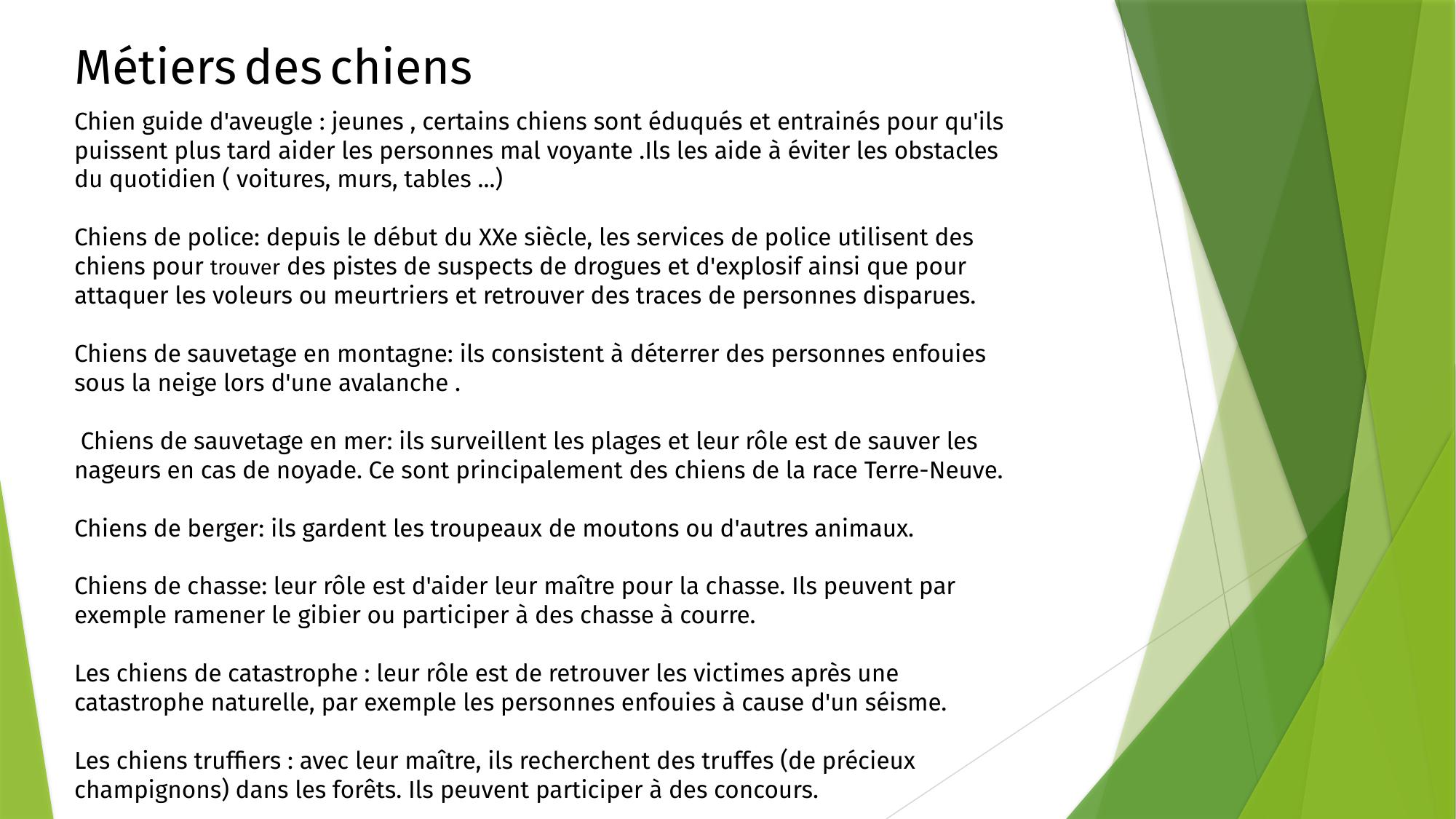

Métiers des chiens
Chien guide d'aveugle : jeunes , certains chiens sont éduqués et entrainés pour qu'ils puissent plus tard aider les personnes mal voyante .Ils les aide à éviter les obstacles du quotidien ( voitures, murs, tables ...)

Chiens de police: depuis le début du XXe siècle, les services de police utilisent des chiens pour trouver des pistes de suspects de drogues et d'explosif ainsi que pour attaquer les voleurs ou meurtriers et retrouver des traces de personnes disparues.

Chiens de sauvetage en montagne: ils consistent à déterrer des personnes enfouies sous la neige lors d'une avalanche .

 Chiens de sauvetage en mer: ils surveillent les plages et leur rôle est de sauver les nageurs en cas de noyade. Ce sont principalement des chiens de la race Terre-Neuve.

Chiens de berger: ils gardent les troupeaux de moutons ou d'autres animaux.

Chiens de chasse: leur rôle est d'aider leur maître pour la chasse. Ils peuvent par exemple ramener le gibier ou participer à des chasse à courre.

Les chiens de catastrophe : leur rôle est de retrouver les victimes après une catastrophe naturelle, par exemple les personnes enfouies à cause d'un séisme.

Les chiens truffiers : avec leur maître, ils recherchent des truffes (de précieux champignons) dans les forêts. Ils peuvent participer à des concours.